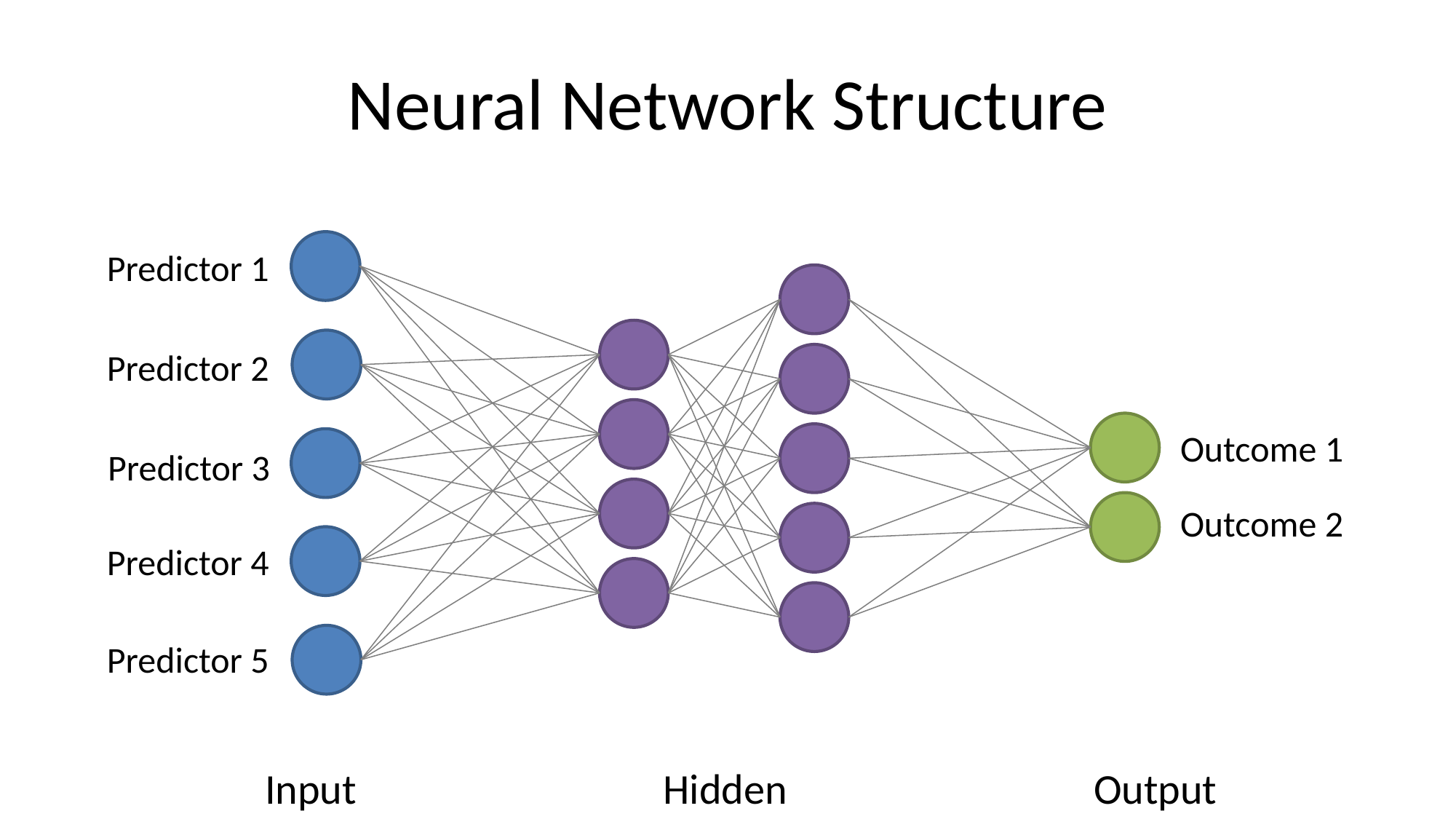

# Neural Network Structure

Predictor 1
Predictor 2
Predictor 3
Predictor 4
Predictor 5

Outcome 1
Outcome 2
Input
Hidden
Output